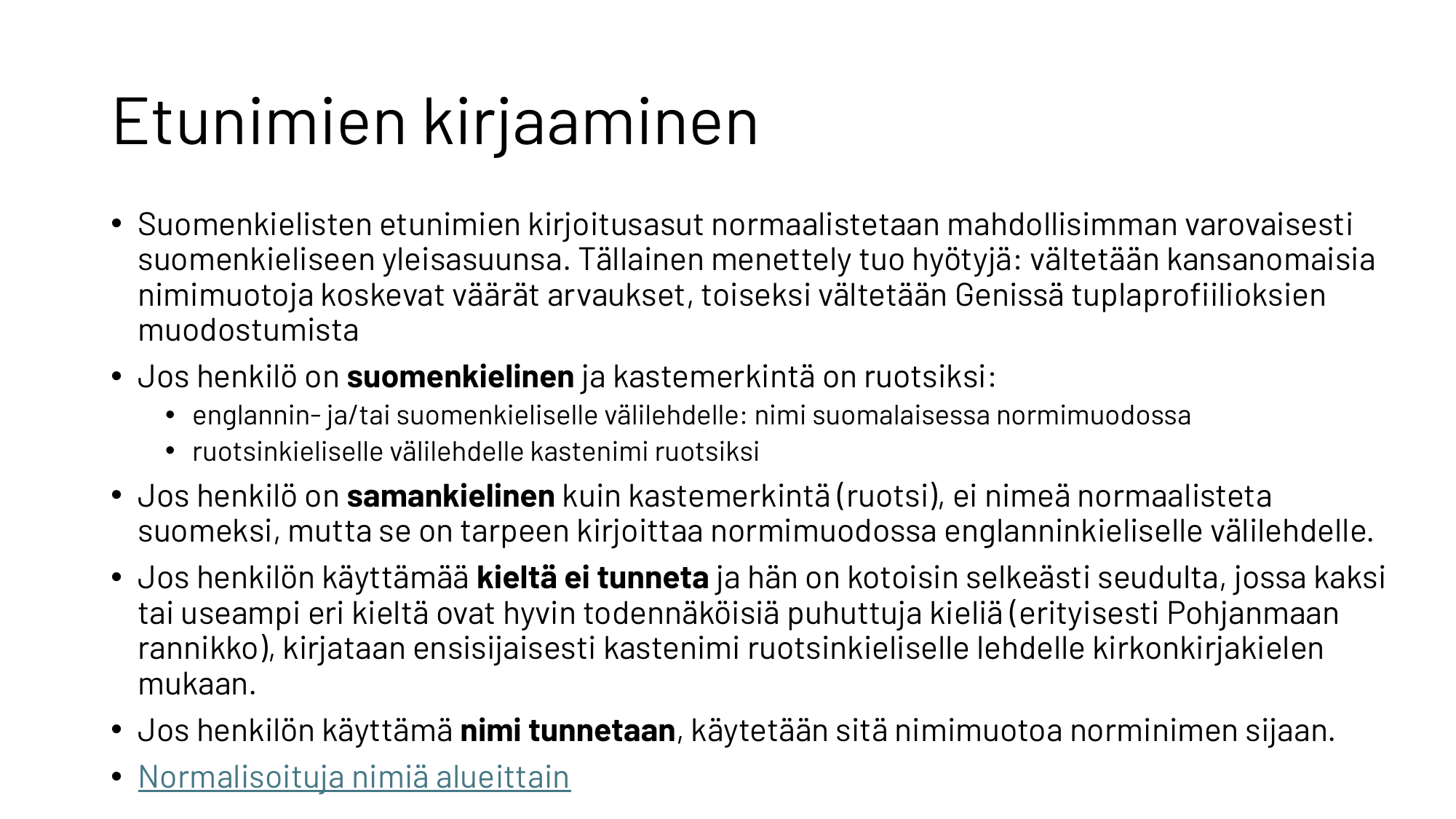

# Etunimien kirjaaminen
Suomenkielisten etunimien kirjoitusasut normaalistetaan mahdollisimman varovaisesti suomenkieliseen yleisasuunsa. Tällainen menettely tuo hyötyjä: vältetään kansanomaisia nimimuotoja koskevat väärät arvaukset, toiseksi vältetään Genissä tuplaprofiilioksien muodostumista
Jos henkilö on suomenkielinen ja kastemerkintä on ruotsiksi:
englannin- ja/tai suomenkieliselle välilehdelle: nimi suomalaisessa normimuodossa
ruotsinkieliselle välilehdelle kastenimi ruotsiksi
Jos henkilö on samankielinen kuin kastemerkintä (ruotsi), ei nimeä normaalisteta suomeksi, mutta se on tarpeen kirjoittaa normimuodossa englanninkieliselle välilehdelle.
Jos henkilön käyttämää kieltä ei tunneta ja hän on kotoisin selkeästi seudulta, jossa kaksi tai useampi eri kieltä ovat hyvin todennäköisiä puhuttuja kieliä (erityisesti Pohjanmaan rannikko), kirjataan ensisijaisesti kastenimi ruotsinkieliselle lehdelle kirkonkirjakielen mukaan.
Jos henkilön käyttämä nimi tunnetaan, käytetään sitä nimimuotoa norminimen sijaan.
Normalisoituja nimiä alueittain